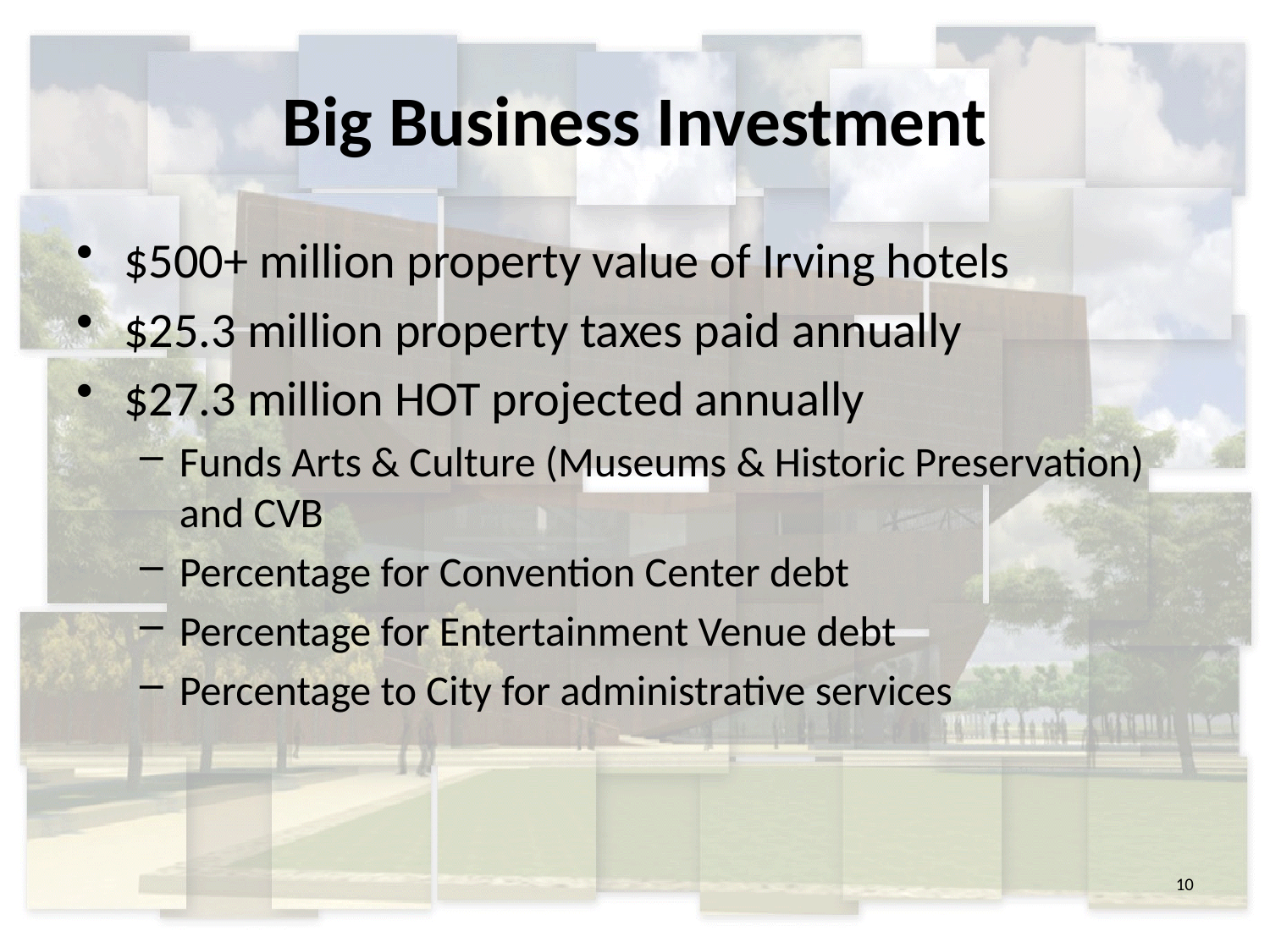

# Big Business Investment
$500+ million property value of Irving hotels
$25.3 million property taxes paid annually
$27.3 million HOT projected annually
Funds Arts & Culture (Museums & Historic Preservation) and CVB
Percentage for Convention Center debt
Percentage for Entertainment Venue debt
Percentage to City for administrative services
10